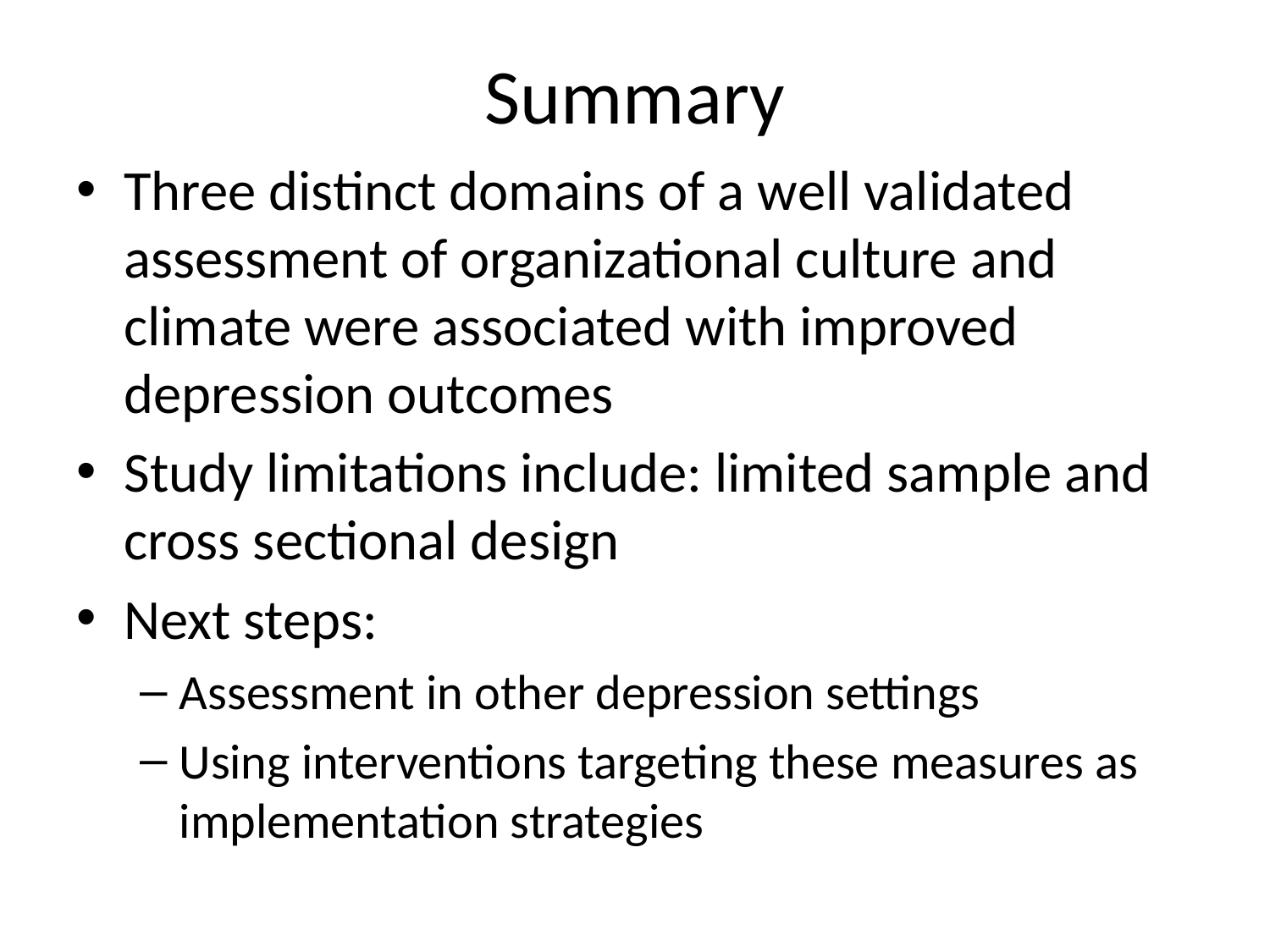

# Summary
Three distinct domains of a well validated assessment of organizational culture and climate were associated with improved depression outcomes
Study limitations include: limited sample and cross sectional design
Next steps:
Assessment in other depression settings
Using interventions targeting these measures as implementation strategies